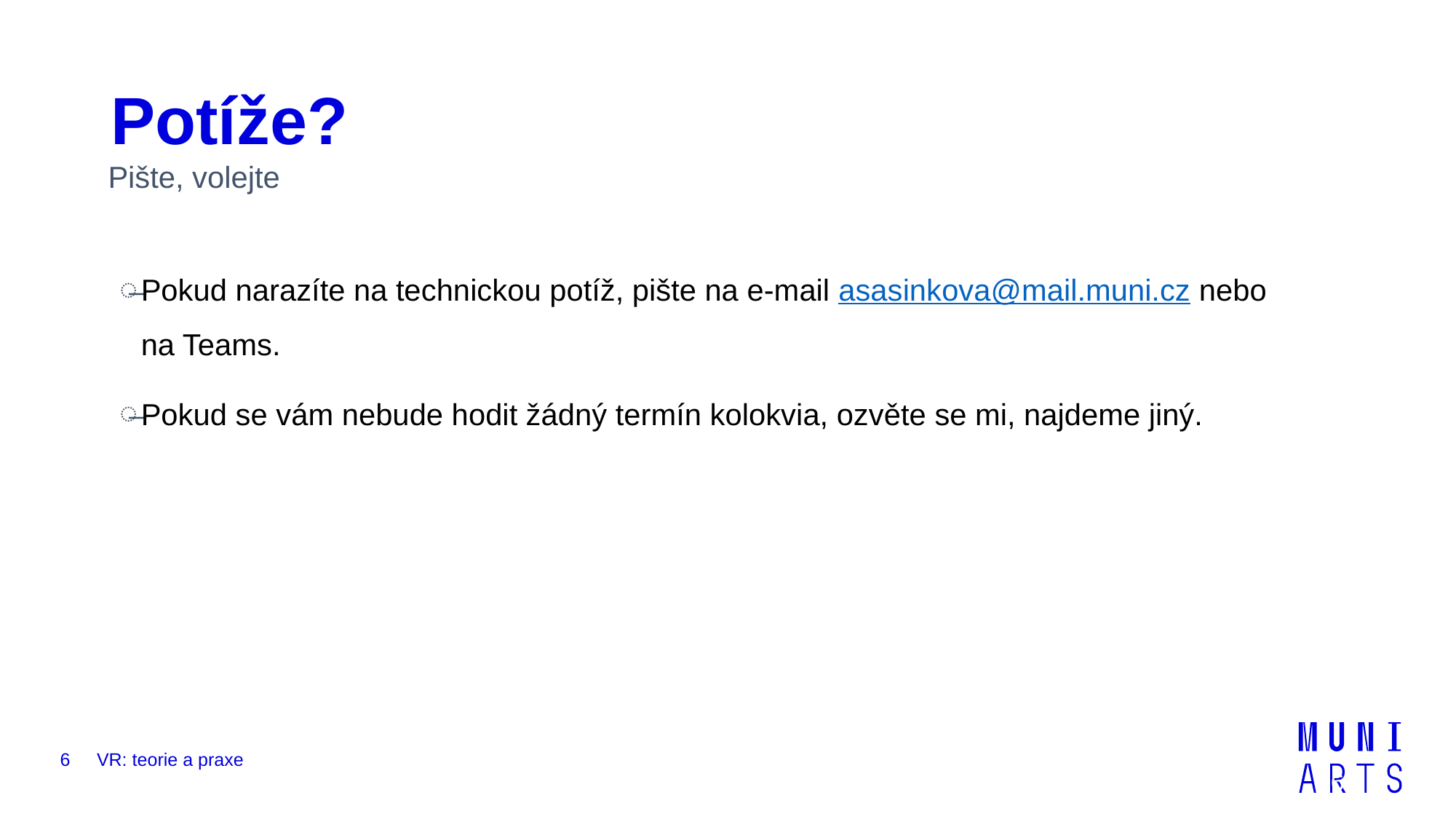

# Potíže?
Pište, volejte
Pokud narazíte na technickou potíž, pište na e-mail asasinkova@mail.muni.cz nebo na Teams.
Pokud se vám nebude hodit žádný termín kolokvia, ozvěte se mi, najdeme jiný.

6

VR: teorie a praxe

6